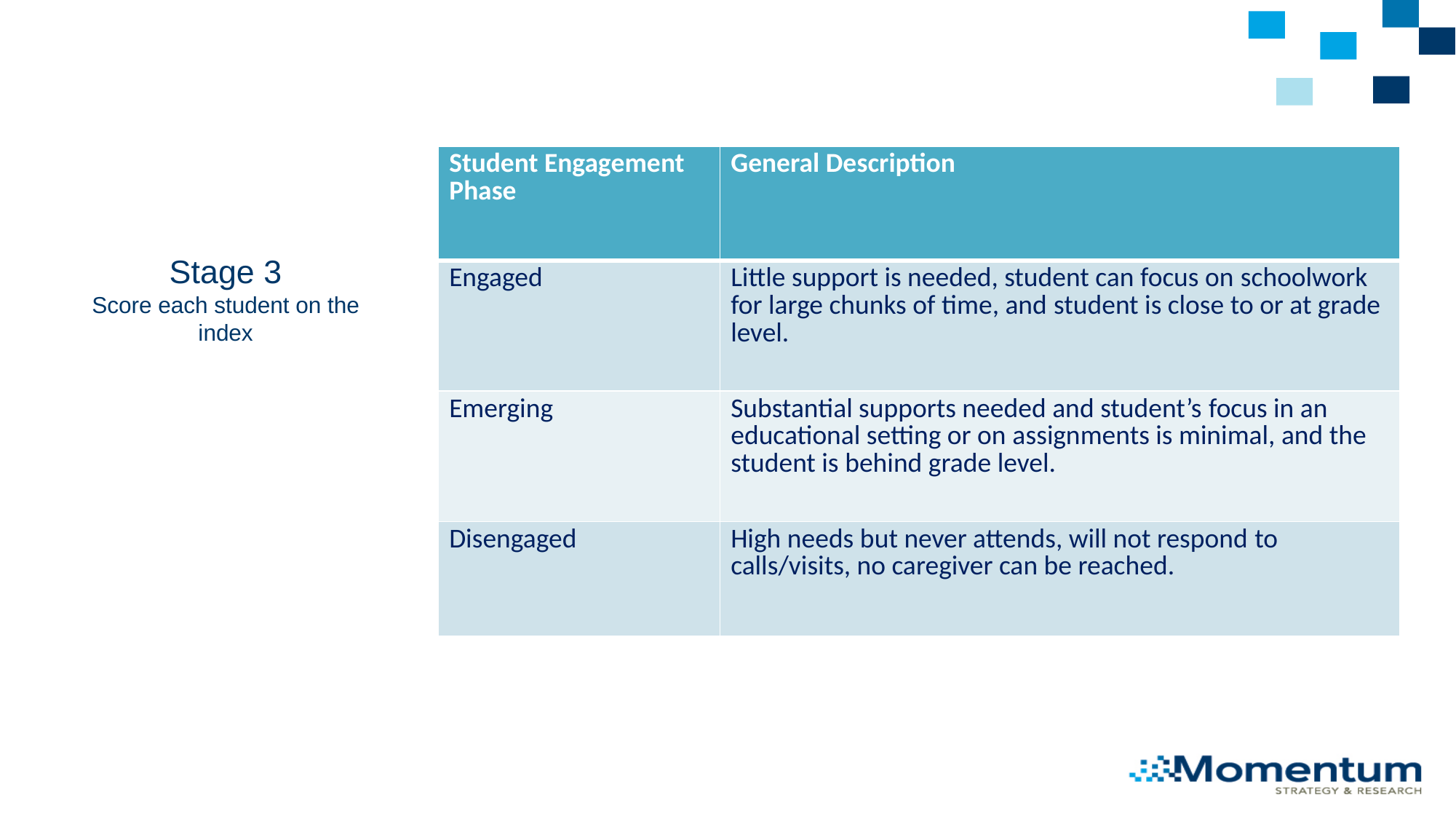

| Student Engagement Phase | General Description |
| --- | --- |
| Engaged | Little support is needed, student can focus on schoolwork for large chunks of time, and student is close to or at grade level. |
| Emerging | Substantial supports needed and student’s focus in an educational setting or on assignments is minimal, and the student is behind grade level. |
| Disengaged | High needs but never attends, will not respond to calls/visits, no caregiver can be reached. |
# Stage 3 Score each student on the index